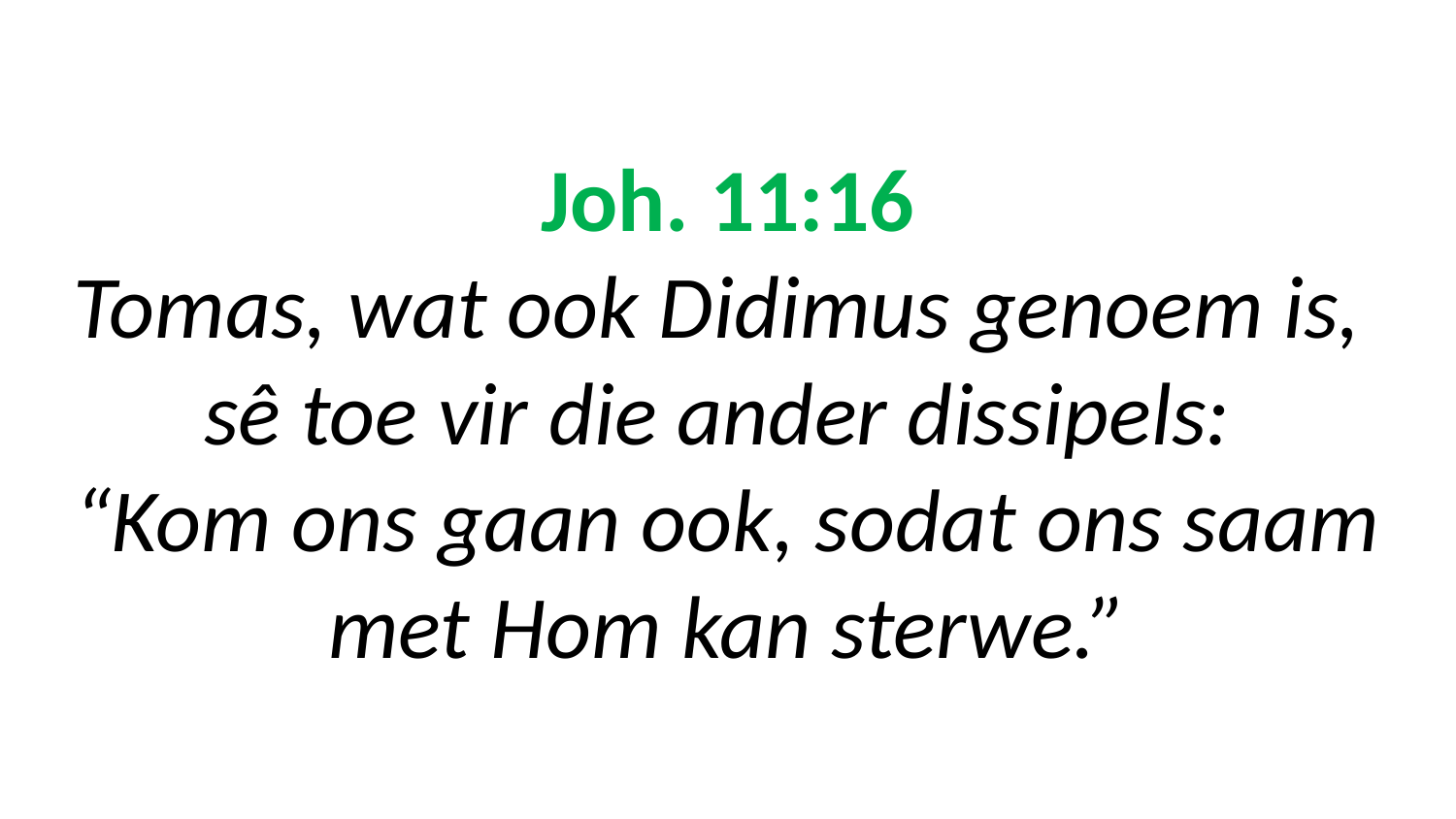

# Joh. 11:16 Tomas, wat ook Didimus genoem is, sê toe vir die ander dissipels: “Kom ons gaan ook, sodat ons saam met Hom kan sterwe.”